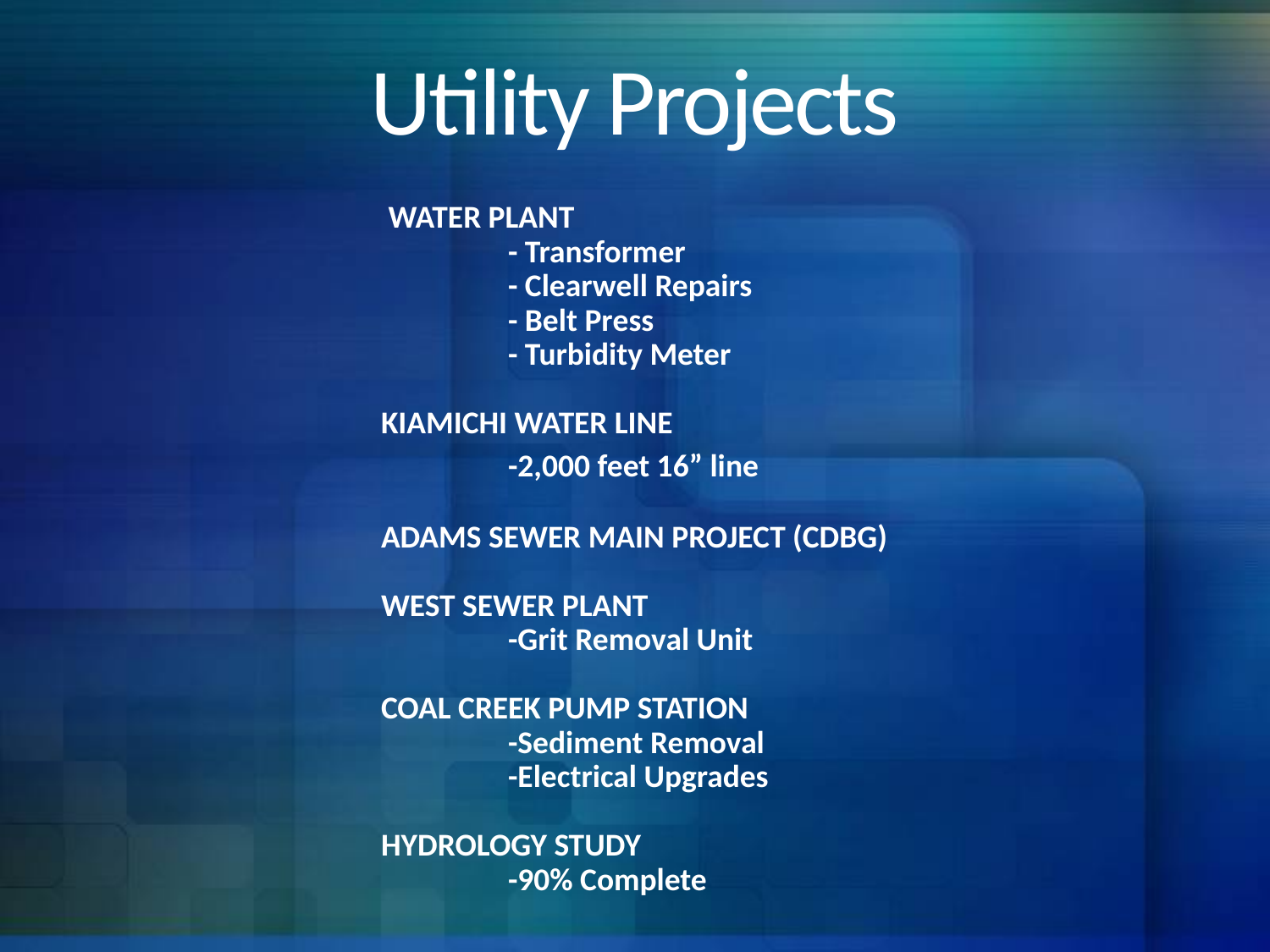

# Utility Projects
 WATER PLANT
	- Transformer
	- Clearwell Repairs
	- Belt Press
	- Turbidity Meter

KIAMICHI WATER LINE
	-2,000 feet 16” line

ADAMS SEWER MAIN PROJECT (CDBG)

WEST SEWER PLANT
	-Grit Removal Unit

COAL CREEK PUMP STATION
	-Sediment Removal
	-Electrical Upgrades

HYDROLOGY STUDY
	-90% Complete